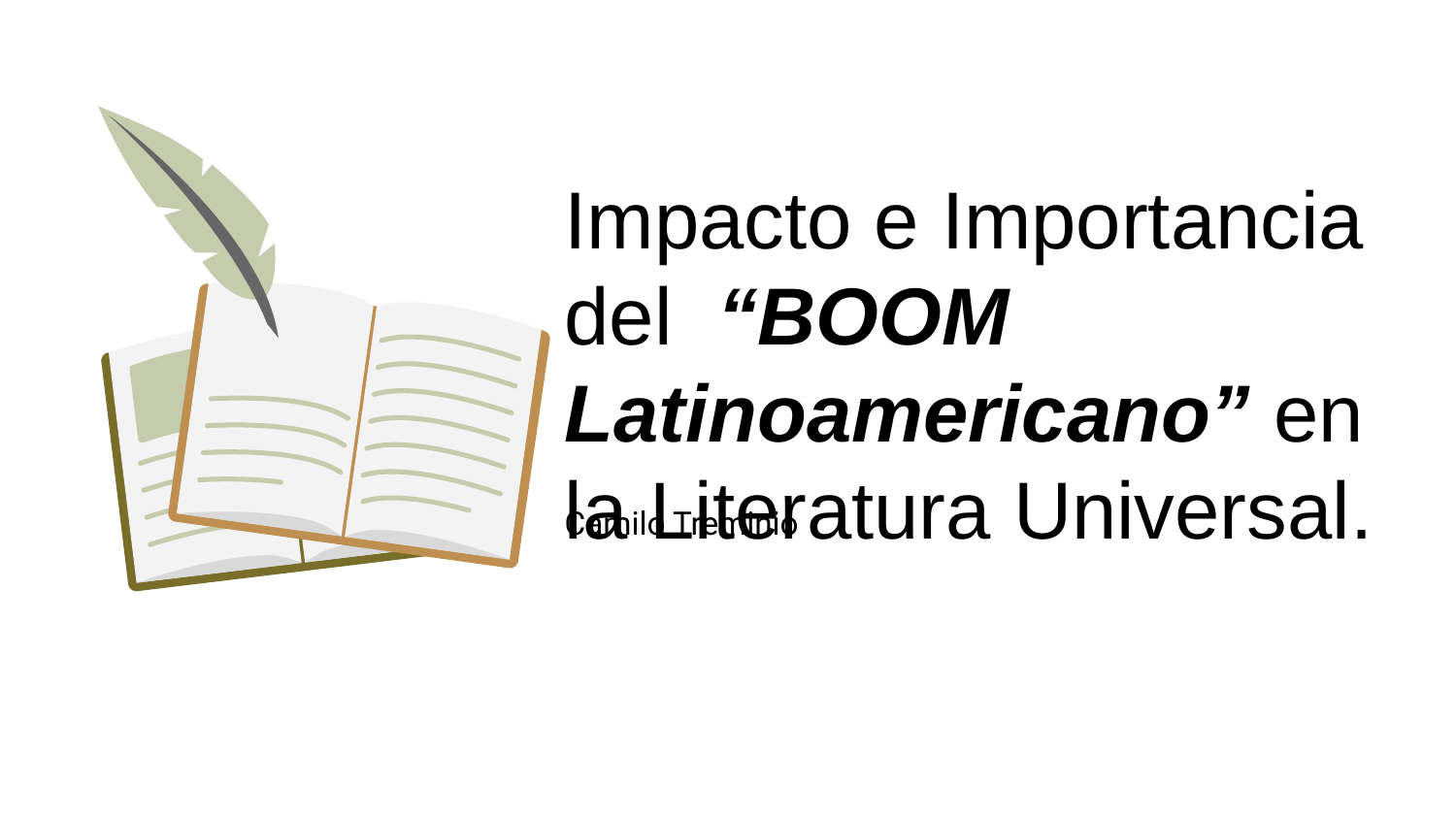

# Impacto e Importancia del  “BOOM Latinoamericano” en la Literatura Universal.
Camilo Treminio